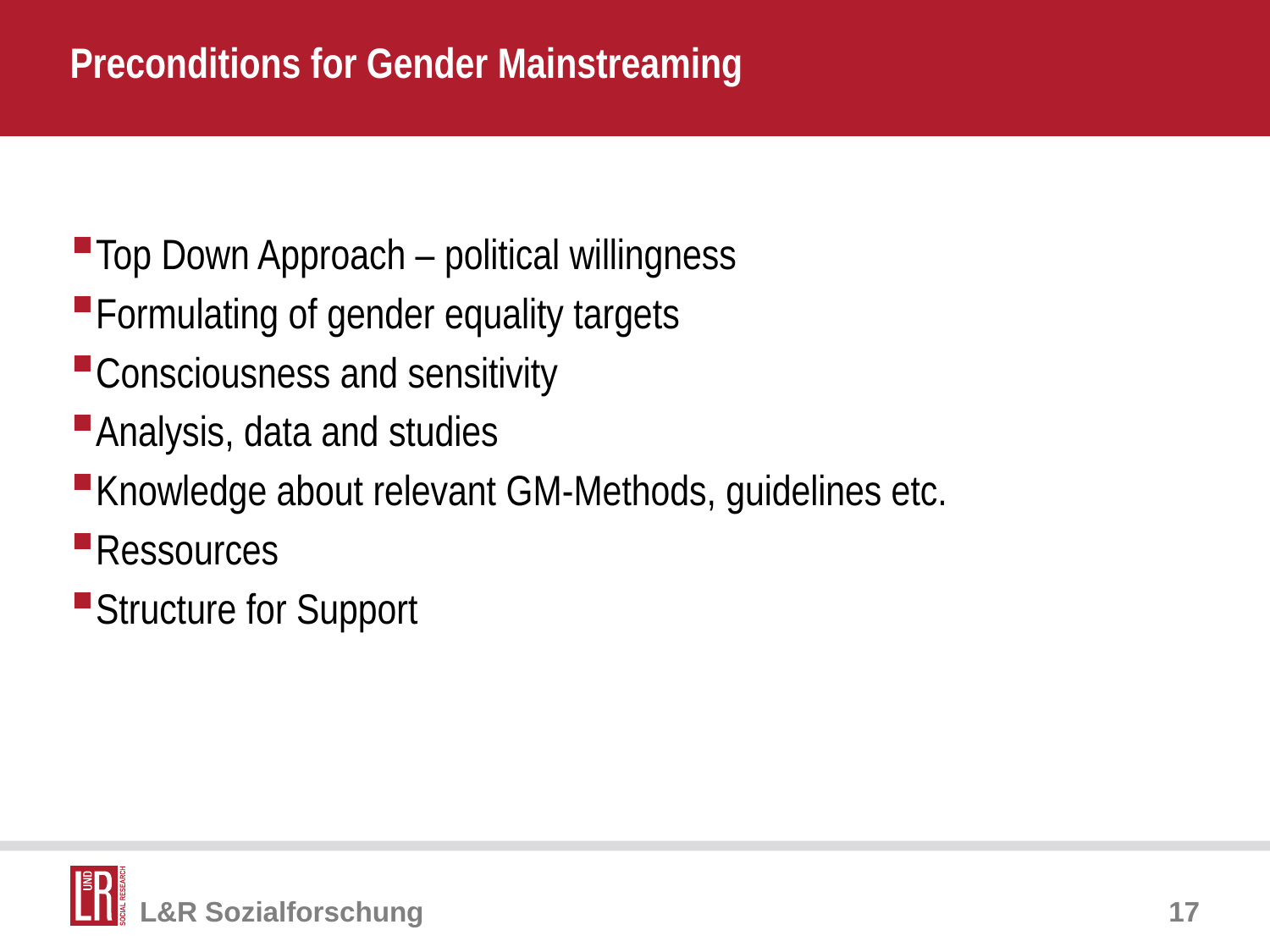

# Preconditions for Gender Mainstreaming

Top Down Approach – political willingness
Formulating of gender equality targets
Consciousness and sensitivity
Analysis, data and studies
Knowledge about relevant GM-Methods, guidelines etc.
Ressources
Structure for Support

17